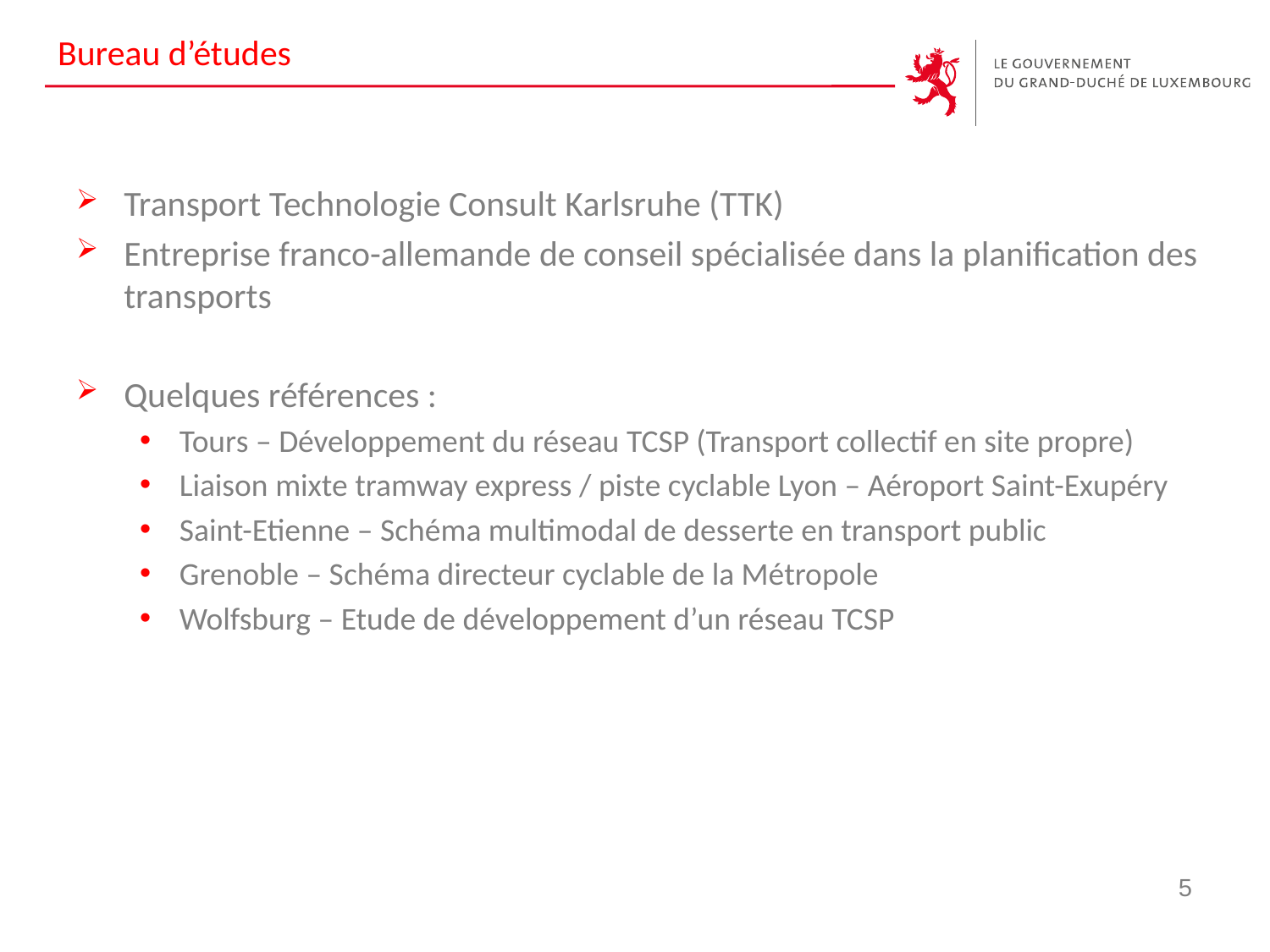

# Bureau d’études
Transport Technologie Consult Karlsruhe (TTK)
Entreprise franco-allemande de conseil spécialisée dans la planification des transports

Quelques références :
Tours – Développement du réseau TCSP (Transport collectif en site propre)
Liaison mixte tramway express / piste cyclable Lyon – Aéroport Saint-Exupéry
Saint-Etienne – Schéma multimodal de desserte en transport public
Grenoble – Schéma directeur cyclable de la Métropole
Wolfsburg – Etude de développement d’un réseau TCSP
5